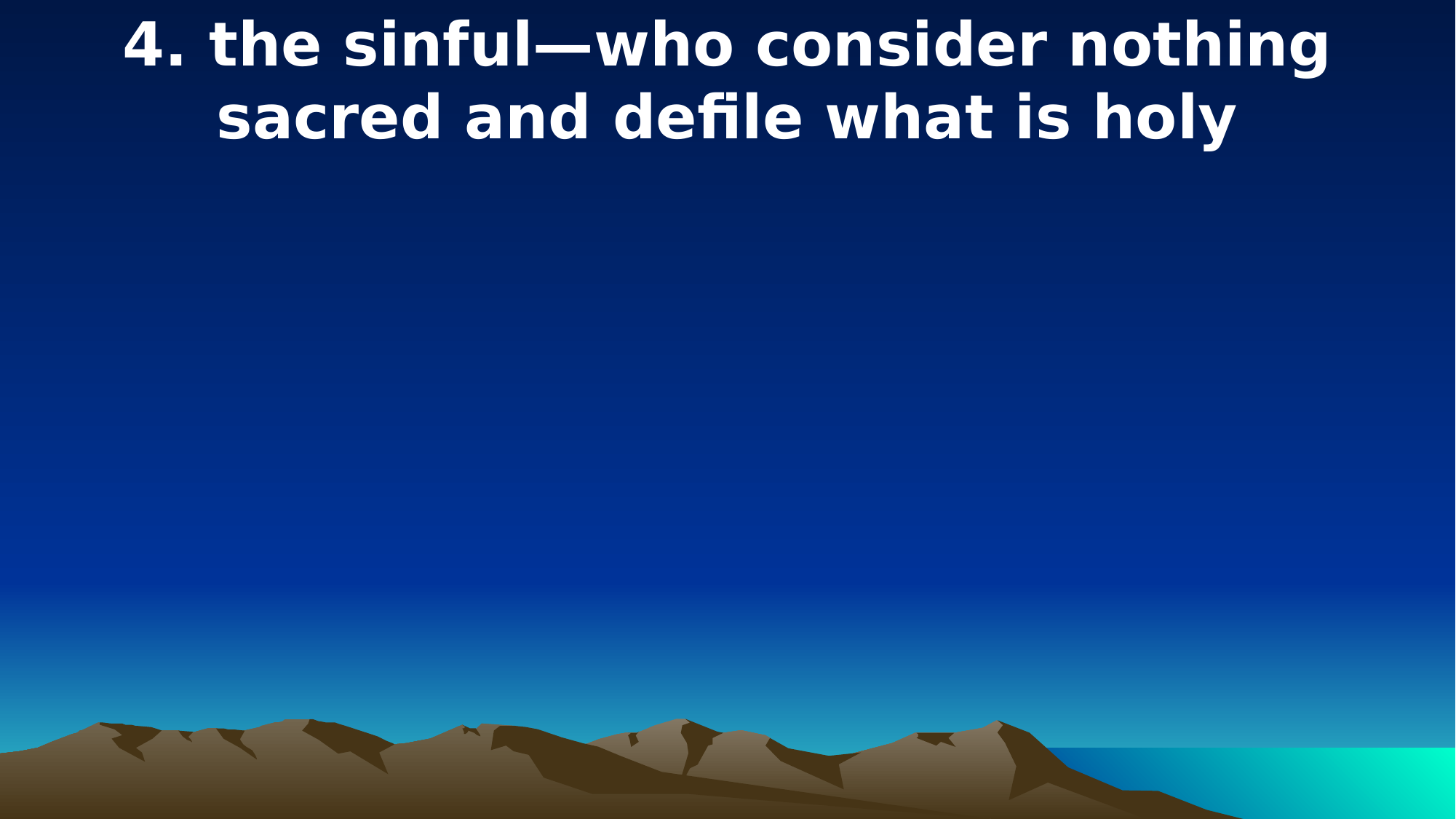

4. the sinful—who consider nothing sacred and defile what is holy